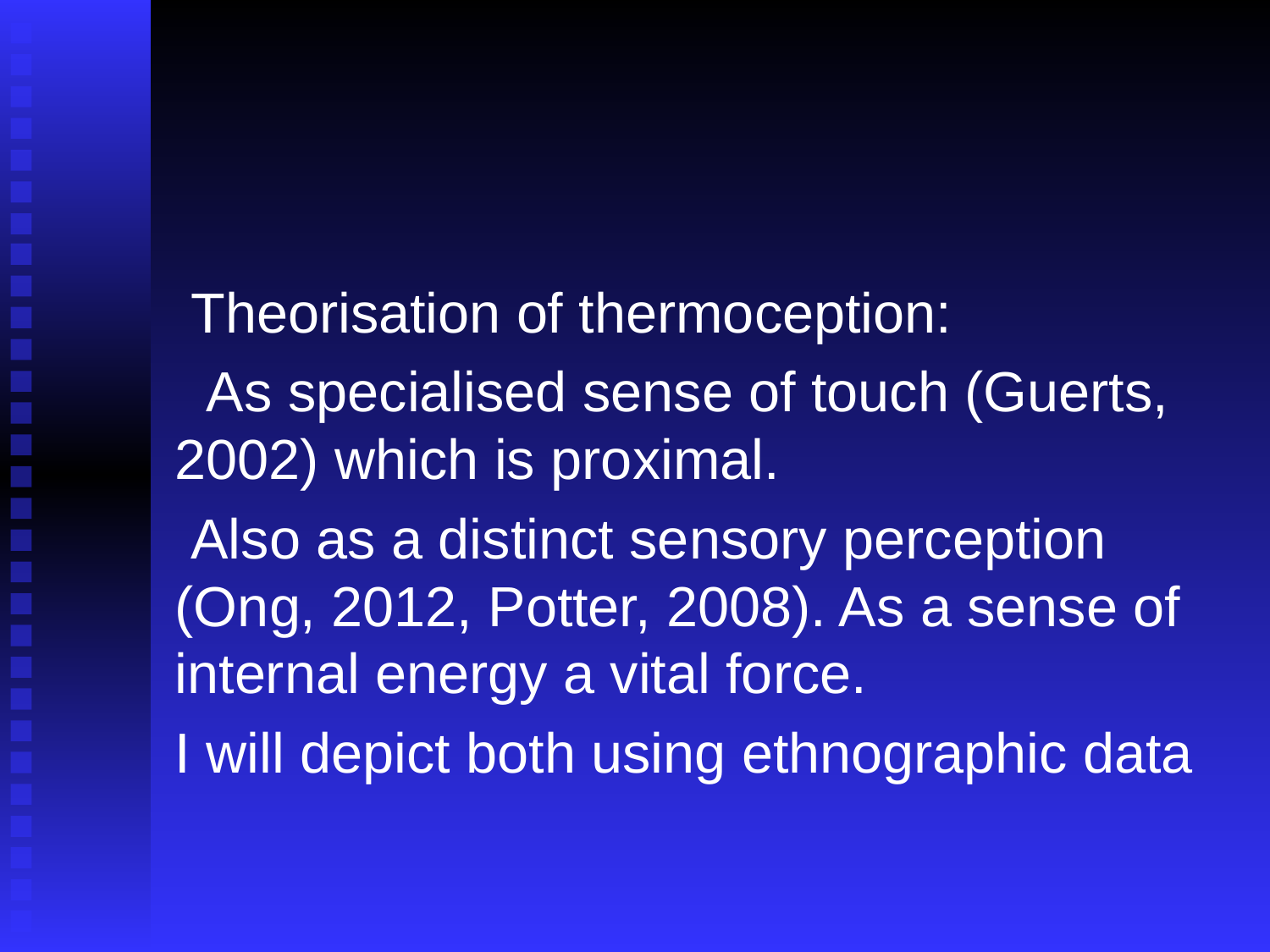

#
 Theorisation of thermoception:
  As specialised sense of touch (Guerts,    2002) which is proximal.
 Also as a distinct sensory perception (Ong, 2012, Potter, 2008). As a sense of internal energy a vital force.
I will depict both using ethnographic data